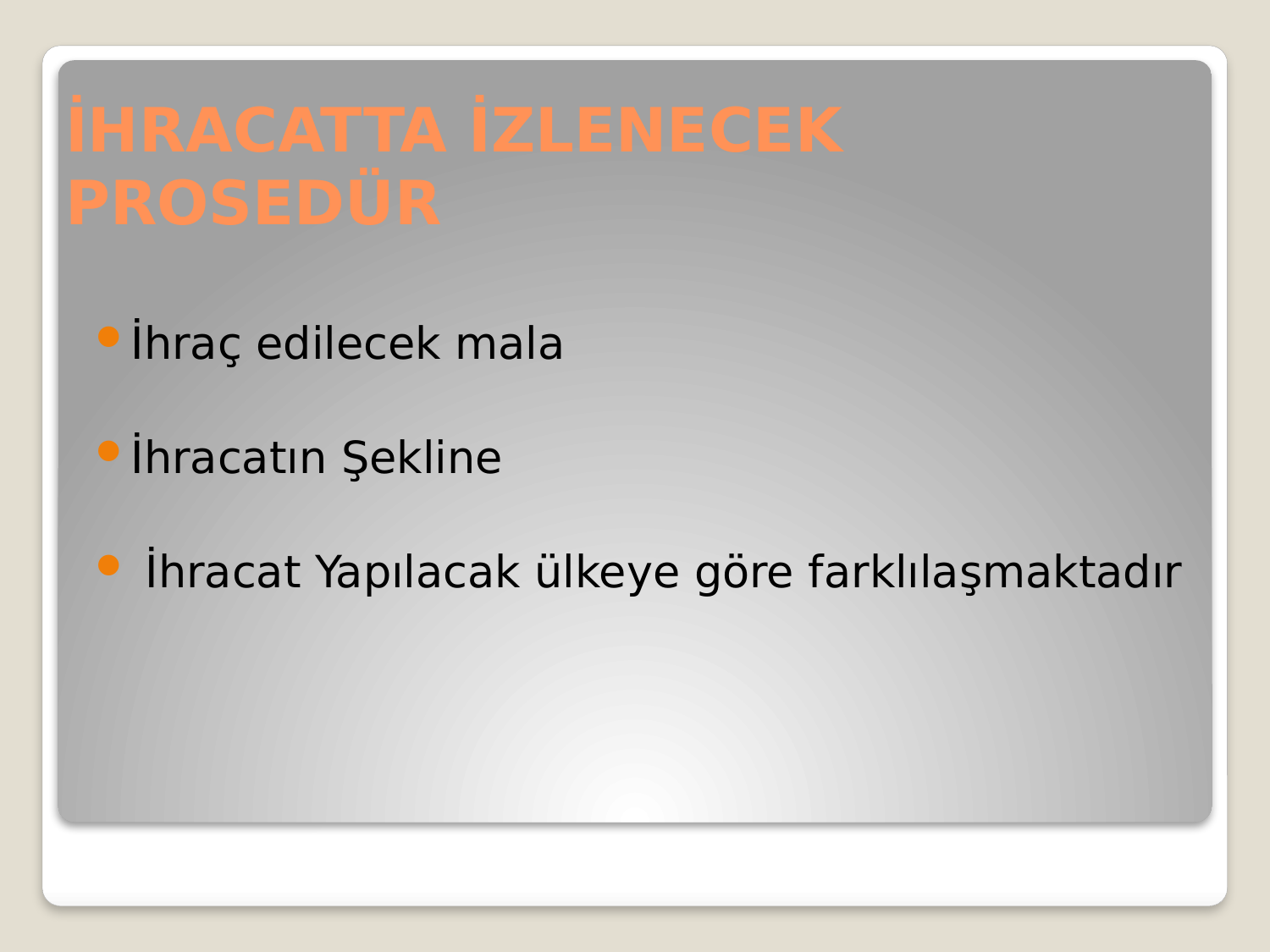

İhraç edilecek mala

İhracatın Şekline

 İhracat Yapılacak ülkeye göre farklılaşmaktadır

# İHRACATTA İZLENECEK PROSEDÜR